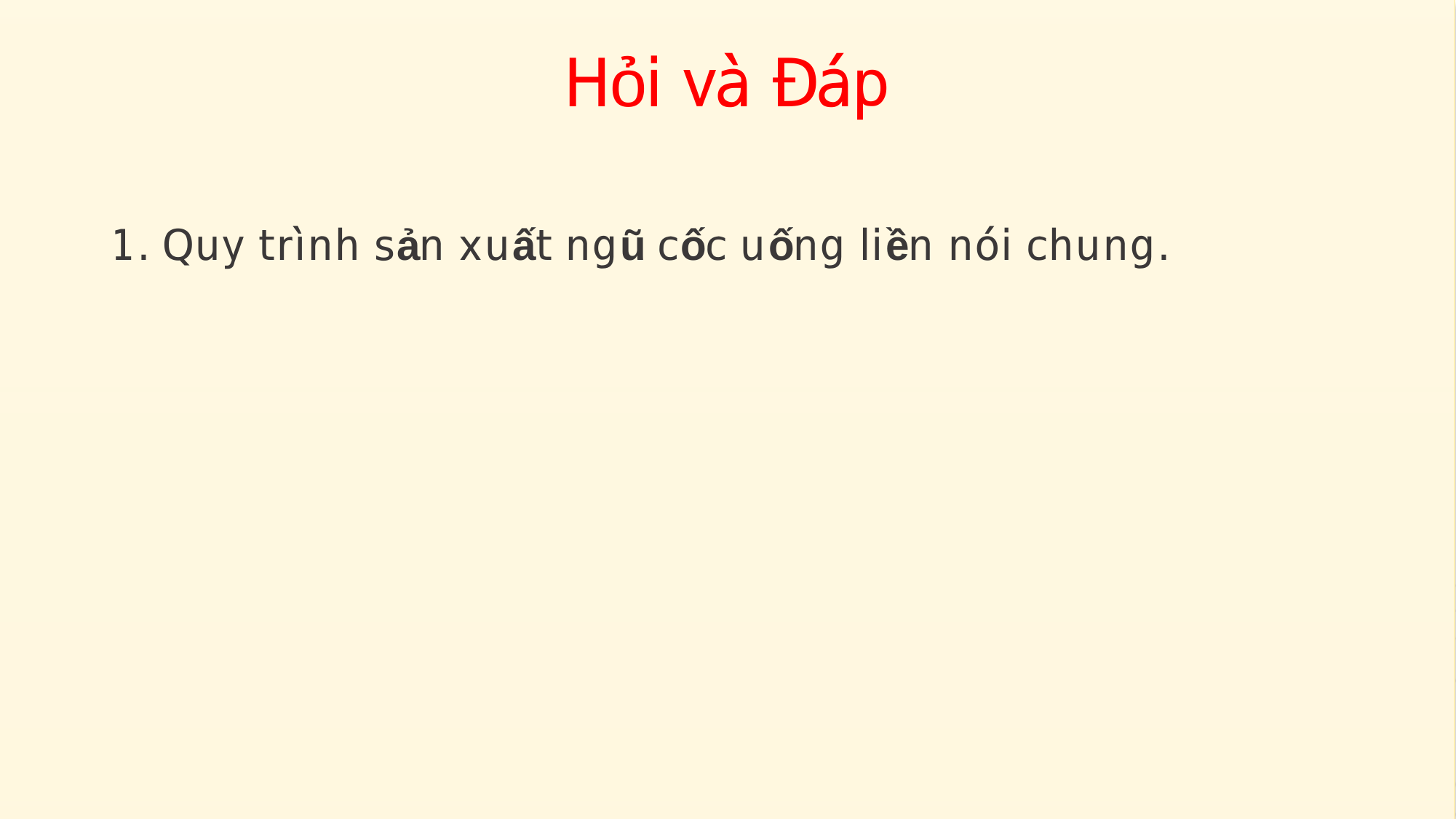

# Hỏi và Đáp
1. Quy trình sản xuất ngũ cốc uống liền nói chung.